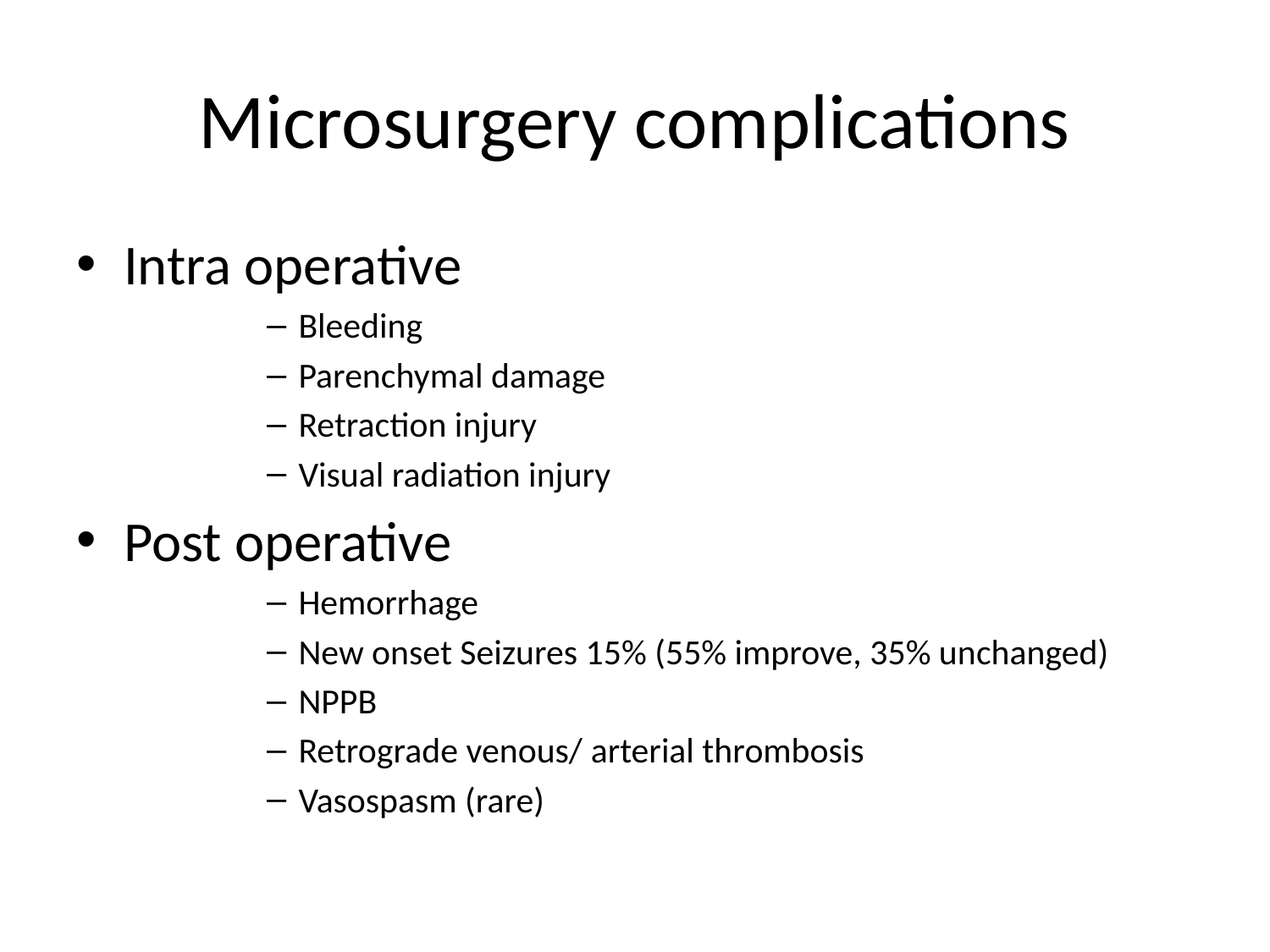

# Microsurgery complications
Intra operative
Bleeding
Parenchymal damage
Retraction injury
Visual radiation injury
Post operative
Hemorrhage
New onset Seizures 15% (55% improve, 35% unchanged)
NPPB
Retrograde venous/ arterial thrombosis
Vasospasm (rare)